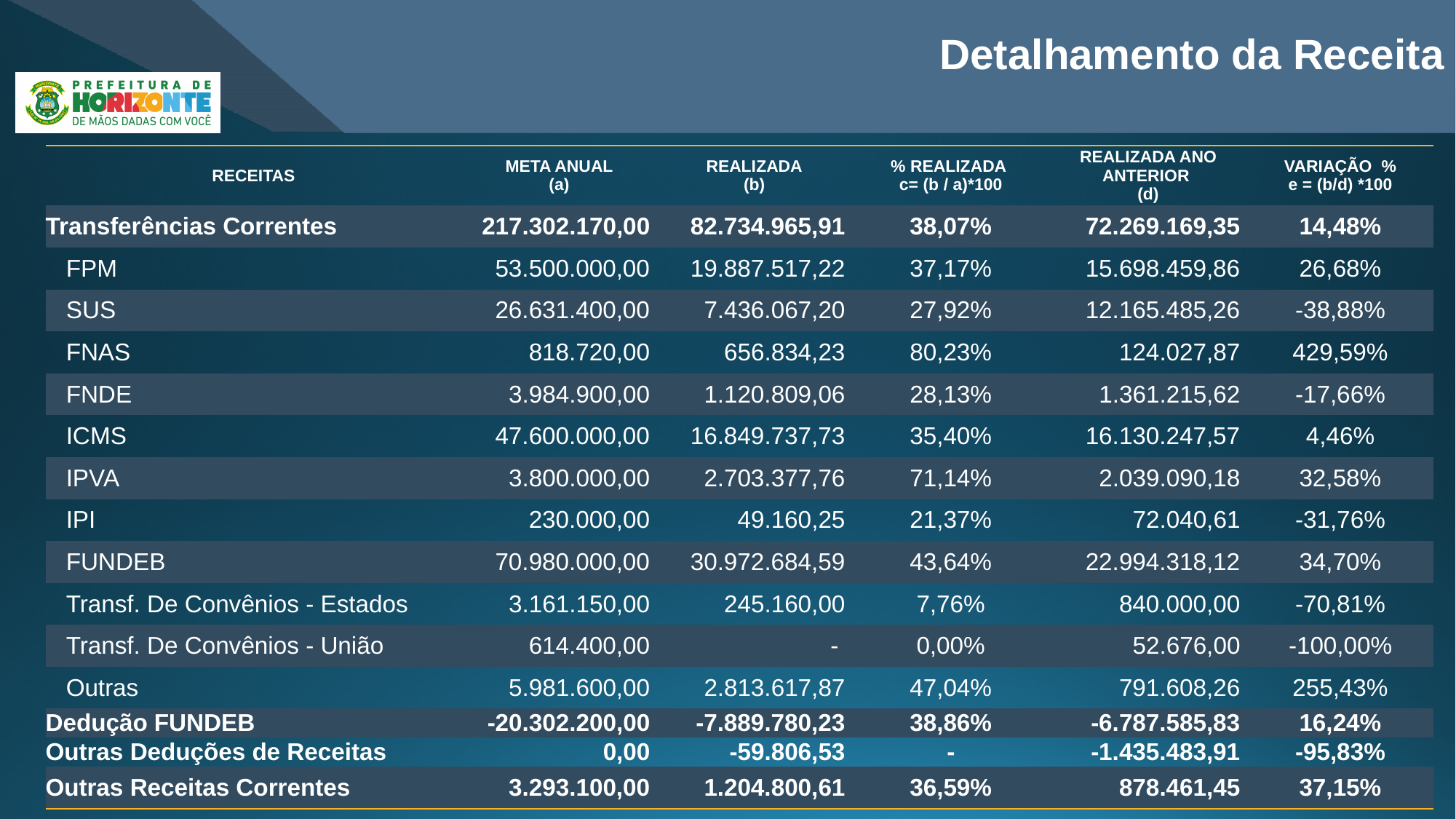

Detalhamento da Receita
| RECEITAS | META ANUAL (a) | REALIZADA (b) | % REALIZADA c= (b / a)\*100 | REALIZADA ANO ANTERIOR (d) | VARIAÇÃO % e = (b/d) \*100 |
| --- | --- | --- | --- | --- | --- |
| Transferências Correntes | 217.302.170,00 | 82.734.965,91 | 38,07% | 72.269.169,35 | 14,48% |
| FPM | 53.500.000,00 | 19.887.517,22 | 37,17% | 15.698.459,86 | 26,68% |
| SUS | 26.631.400,00 | 7.436.067,20 | 27,92% | 12.165.485,26 | -38,88% |
| FNAS | 818.720,00 | 656.834,23 | 80,23% | 124.027,87 | 429,59% |
| FNDE | 3.984.900,00 | 1.120.809,06 | 28,13% | 1.361.215,62 | -17,66% |
| ICMS | 47.600.000,00 | 16.849.737,73 | 35,40% | 16.130.247,57 | 4,46% |
| IPVA | 3.800.000,00 | 2.703.377,76 | 71,14% | 2.039.090,18 | 32,58% |
| IPI | 230.000,00 | 49.160,25 | 21,37% | 72.040,61 | -31,76% |
| FUNDEB | 70.980.000,00 | 30.972.684,59 | 43,64% | 22.994.318,12 | 34,70% |
| Transf. De Convênios - Estados | 3.161.150,00 | 245.160,00 | 7,76% | 840.000,00 | -70,81% |
| Transf. De Convênios - União | 614.400,00 | - | 0,00% | 52.676,00 | -100,00% |
| Outras | 5.981.600,00 | 2.813.617,87 | 47,04% | 791.608,26 | 255,43% |
| Dedução FUNDEB | -20.302.200,00 | -7.889.780,23 | 38,86% | -6.787.585,83 | 16,24% |
| Outras Deduções de Receitas | 0,00 | -59.806,53 | - | -1.435.483,91 | -95,83% |
| Outras Receitas Correntes | 3.293.100,00 | 1.204.800,61 | 36,59% | 878.461,45 | 37,15% |